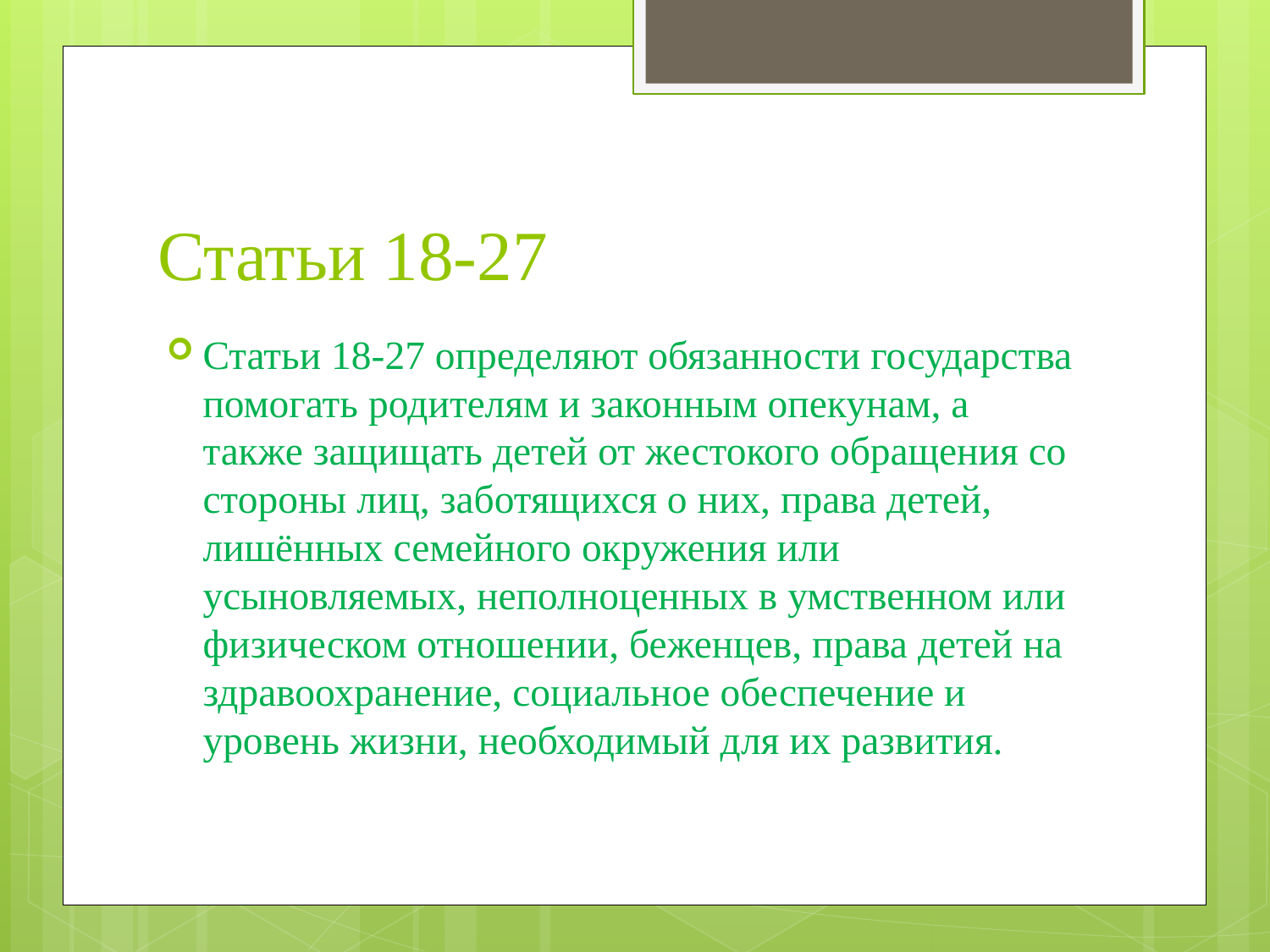

# Статьи 18-27
Статьи 18-27 определяют обязанности государства помогать родителям и законным опекунам, а также защищать детей от жестокого обращения со стороны лиц, заботящихся о них, права детей, лишённых семейного окружения или усыновляемых, неполноценных в умственном или физическом отношении, беженцев, права детей на здравоохранение, социальное обеспечение и уровень жизни, необходимый для их развития.